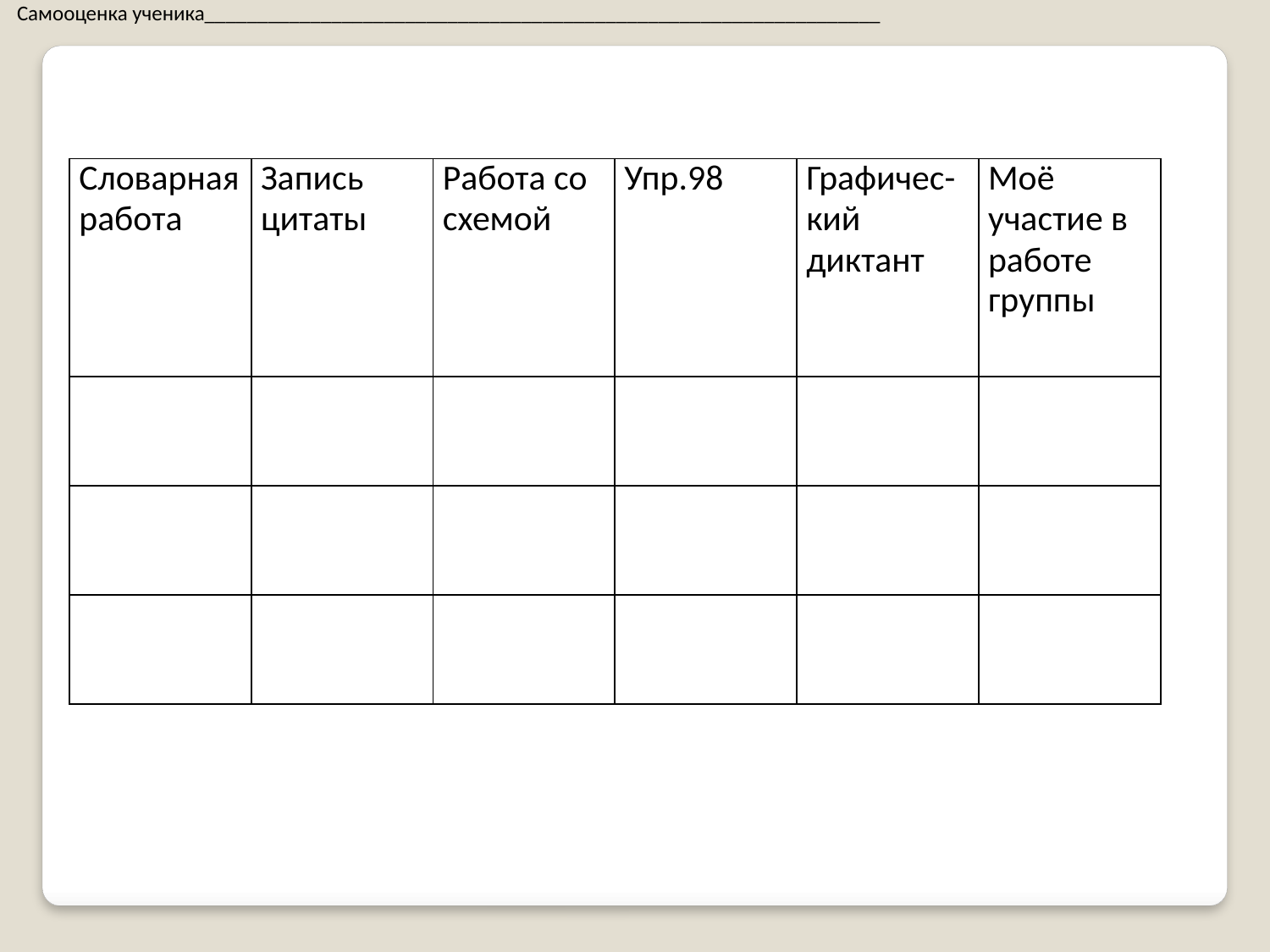

Самооценка ученика________________________________________________________________

| Словарная работа | Запись цитаты | Работа со схемой | Упр.98 | Графичес-кий диктант | Моё участие в работе группы |
| --- | --- | --- | --- | --- | --- |
|  |  |  |  |  |  |
|  |  |  |  |  |  |
|  |  |  |  |  |  |